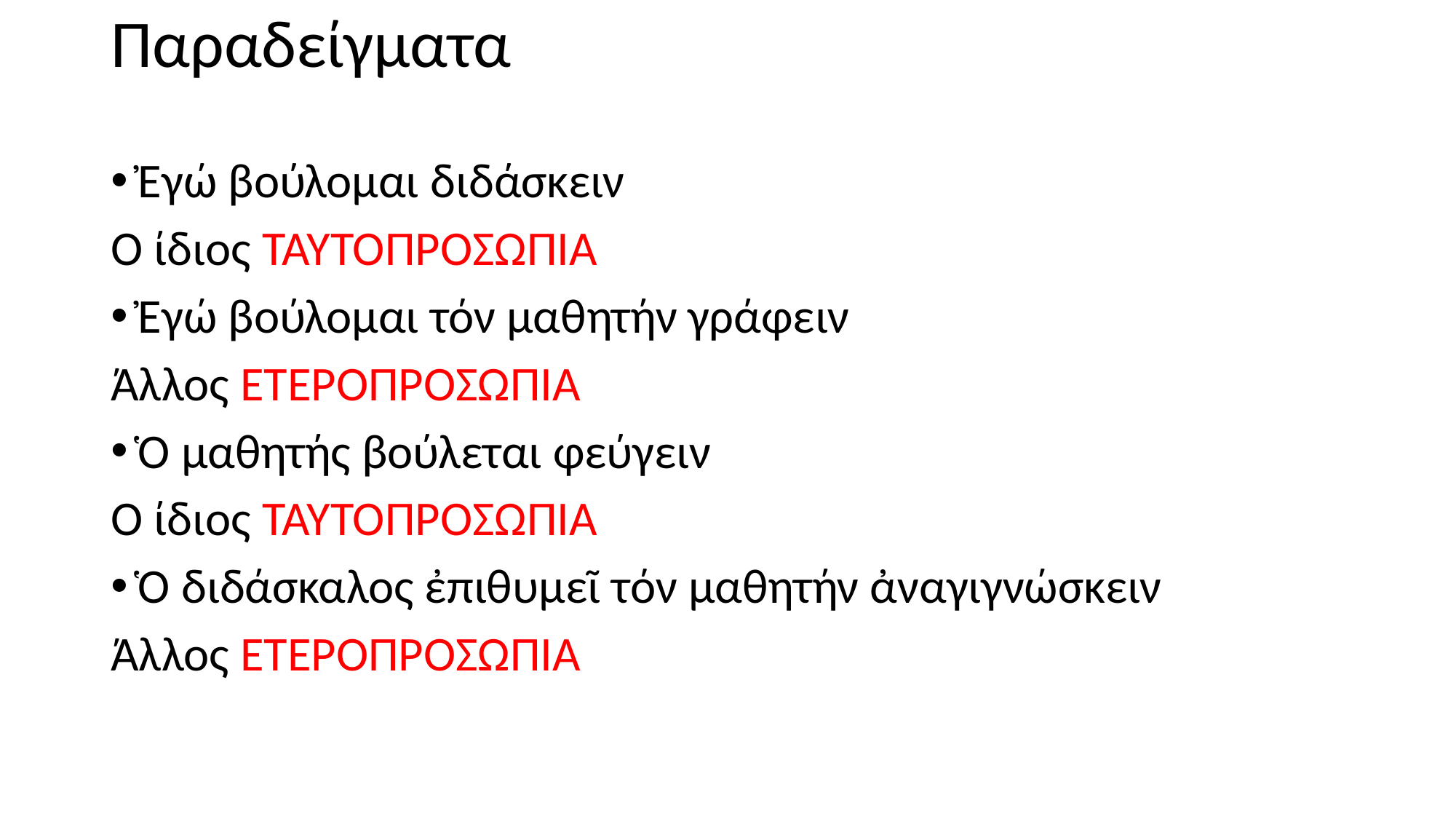

# Παραδείγματα
Ἐγώ βούλομαι διδάσκειν
Ο ίδιος ΤΑΥΤΟΠΡΟΣΩΠΙΑ
Ἐγώ βούλομαι τόν μαθητήν γράφειν
Άλλος ΕΤΕΡΟΠΡΟΣΩΠΙΑ
Ὁ μαθητής βούλεται φεύγειν
Ο ίδιος ΤΑΥΤΟΠΡΟΣΩΠΙΑ
Ὁ διδάσκαλος ἐπιθυμεῖ τόν μαθητήν ἀναγιγνώσκειν
Άλλος ΕΤΕΡΟΠΡΟΣΩΠΙΑ